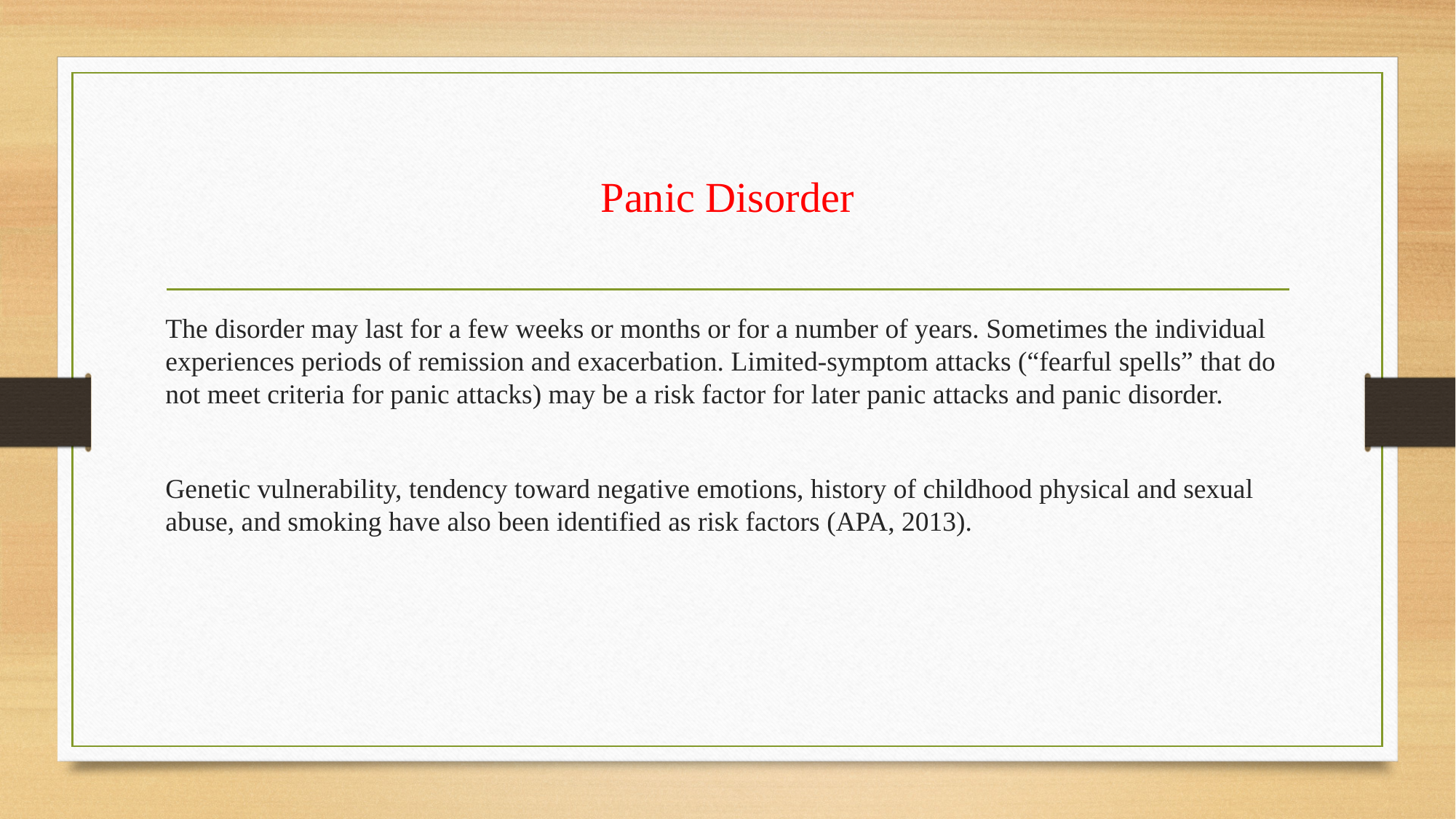

# Panic Disorder
The disorder may last for a few weeks or months or for a number of years. Sometimes the individual experiences periods of remission and exacerbation. Limited-symptom attacks (“fearful spells” that do not meet criteria for panic attacks) may be a risk factor for later panic attacks and panic disorder.

Genetic vulnerability, tendency toward negative emotions, history of childhood physical and sexual abuse, and smoking have also been identified as risk factors (APA, 2013).